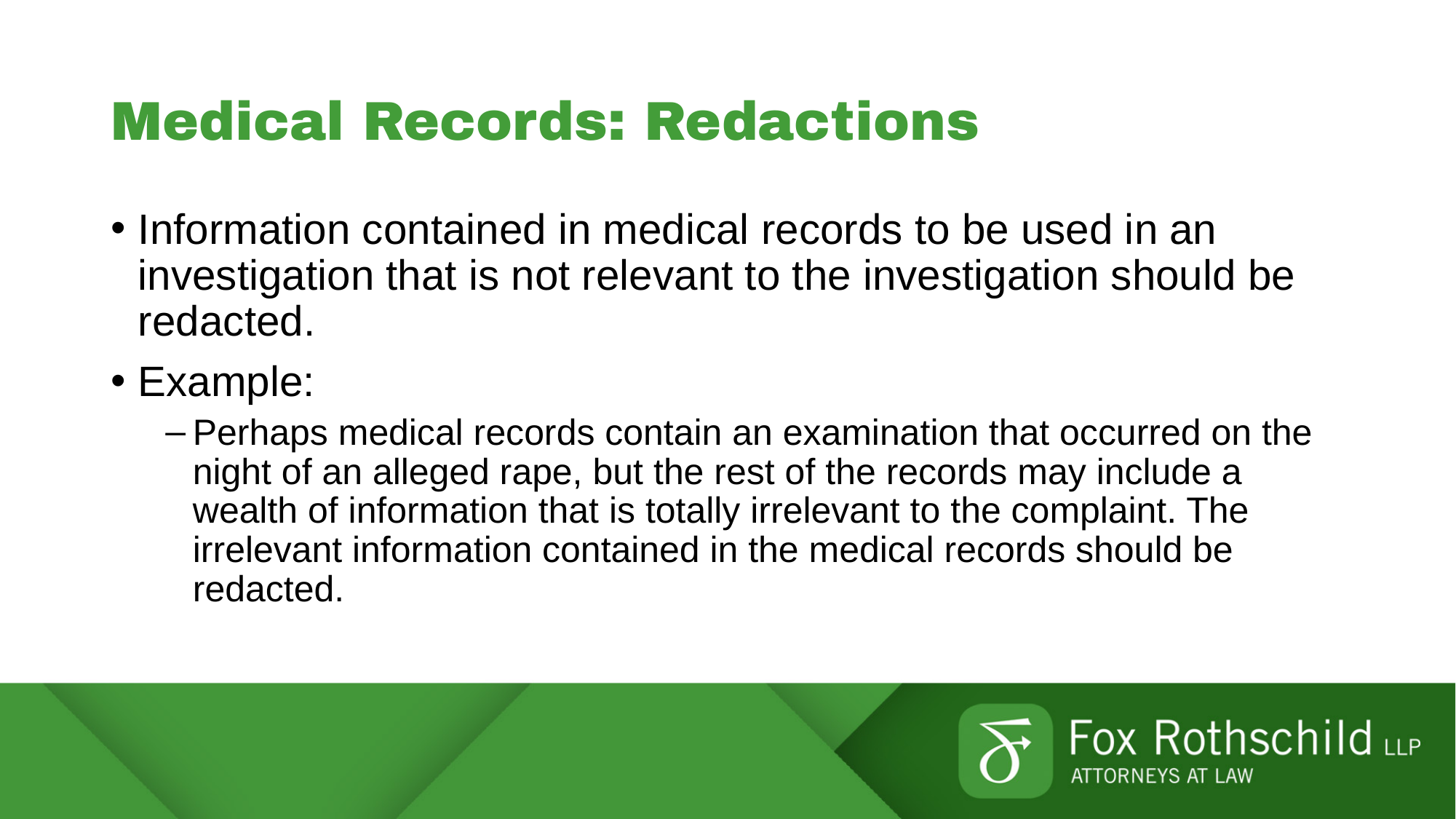

# Medical Records: Redactions
Information contained in medical records to be used in an investigation that is not relevant to the investigation should be redacted.
Example:
Perhaps medical records contain an examination that occurred on the night of an alleged rape, but the rest of the records may include a wealth of information that is totally irrelevant to the complaint. The irrelevant information contained in the medical records should be redacted.